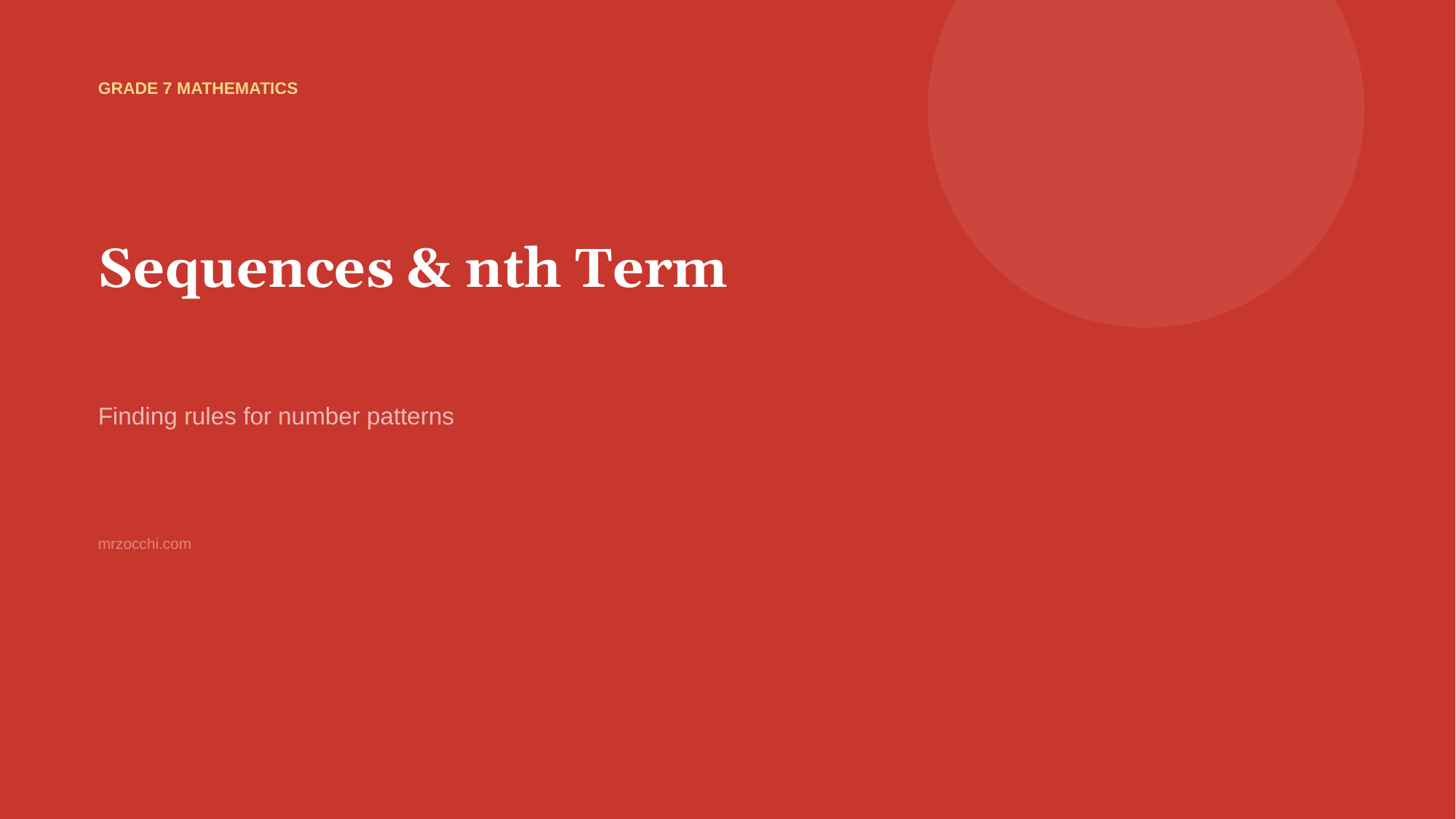

GRADE 7 MATHEMATICS
Sequences & nth Term
Finding rules for number patterns
mrzocchi.com